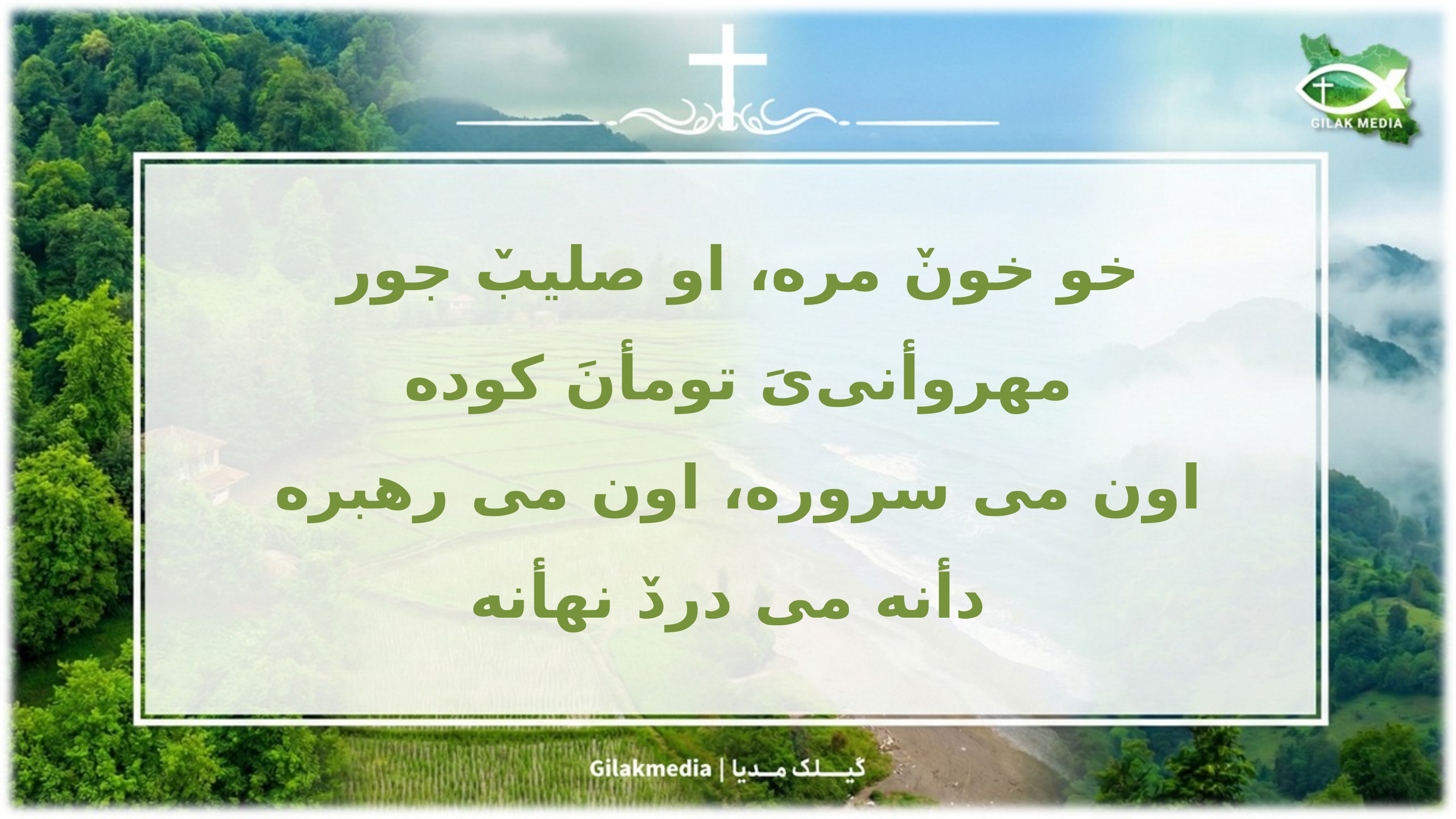

خو خونٚ مره، او صلیبٚ جور
مهروأنی‌یَ تومأنَ کوده
اون می سروره، اون می رهبره
دأنه می دردٚ نهأنه